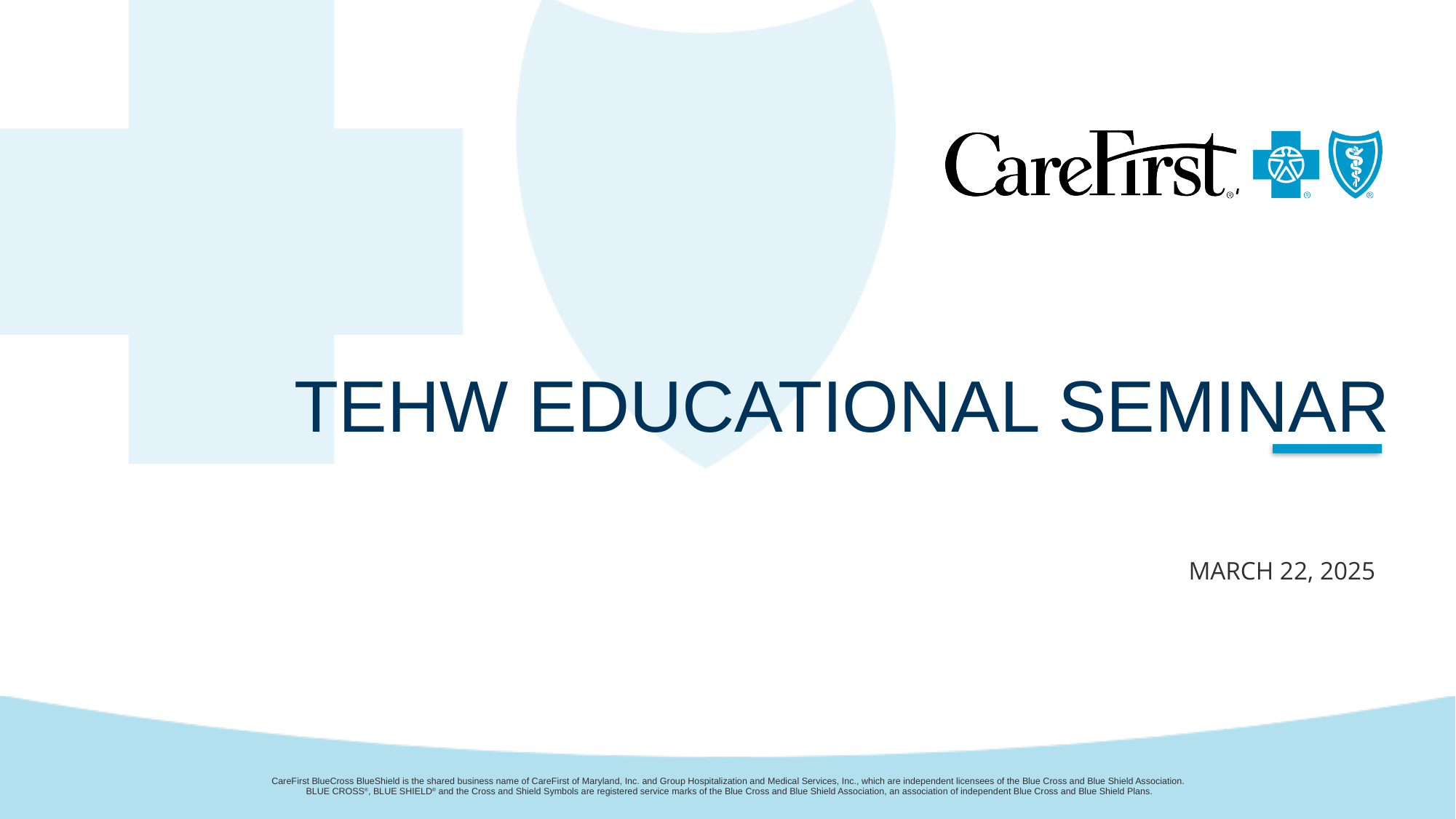

# Tehw Educational seminar
March 22, 2025